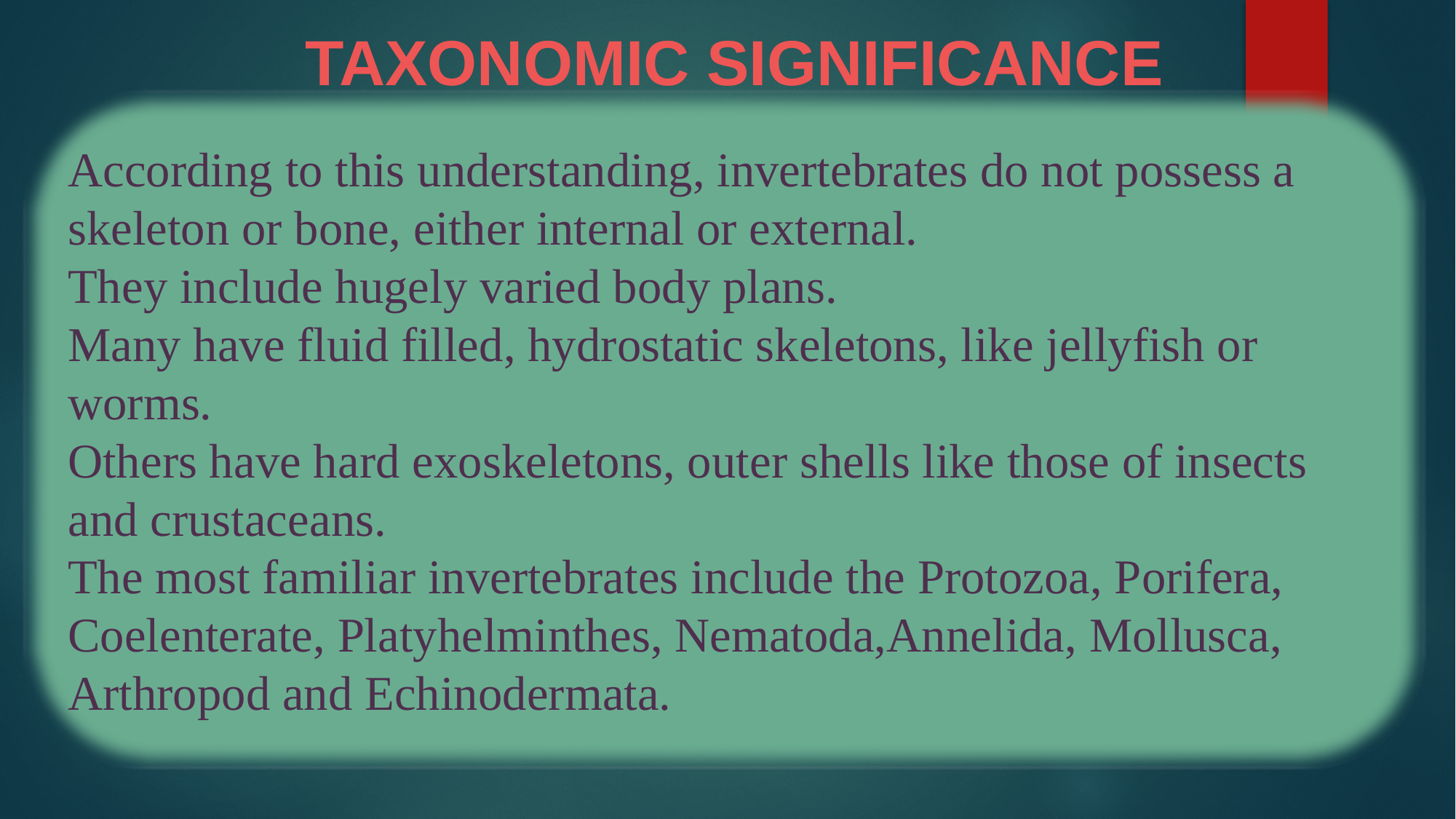

# TAXONOMIC SIGNIFICANCE
According to this understanding, invertebrates do not possess a skeleton or bone, either internal or external.
They include hugely varied body plans.
Many have fluid filled, hydrostatic skeletons, like jellyfish or worms.
Others have hard exoskeletons, outer shells like those of insects and crustaceans.
The most familiar invertebrates include the Protozoa, Porifera, Coelenterate, Platyhelminthes, Nematoda,Annelida, Mollusca,  Arthropod and Echinodermata.